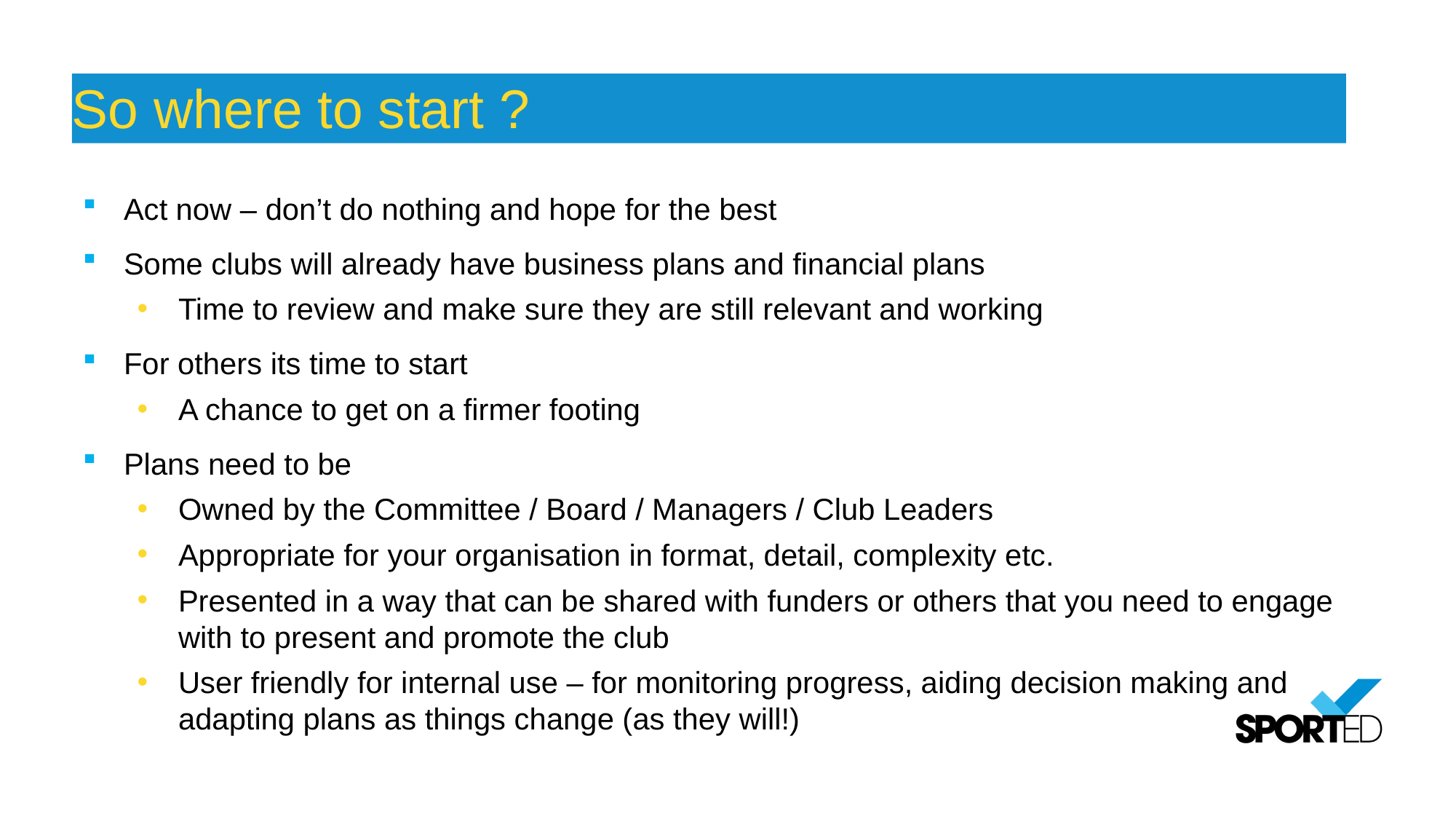

So where to start ?
Act now – don’t do nothing and hope for the best
Some clubs will already have business plans and financial plans
Time to review and make sure they are still relevant and working
For others its time to start
A chance to get on a firmer footing
Plans need to be
Owned by the Committee / Board / Managers / Club Leaders
Appropriate for your organisation in format, detail, complexity etc.
Presented in a way that can be shared with funders or others that you need to engage with to present and promote the club
User friendly for internal use – for monitoring progress, aiding decision making and adapting plans as things change (as they will!)